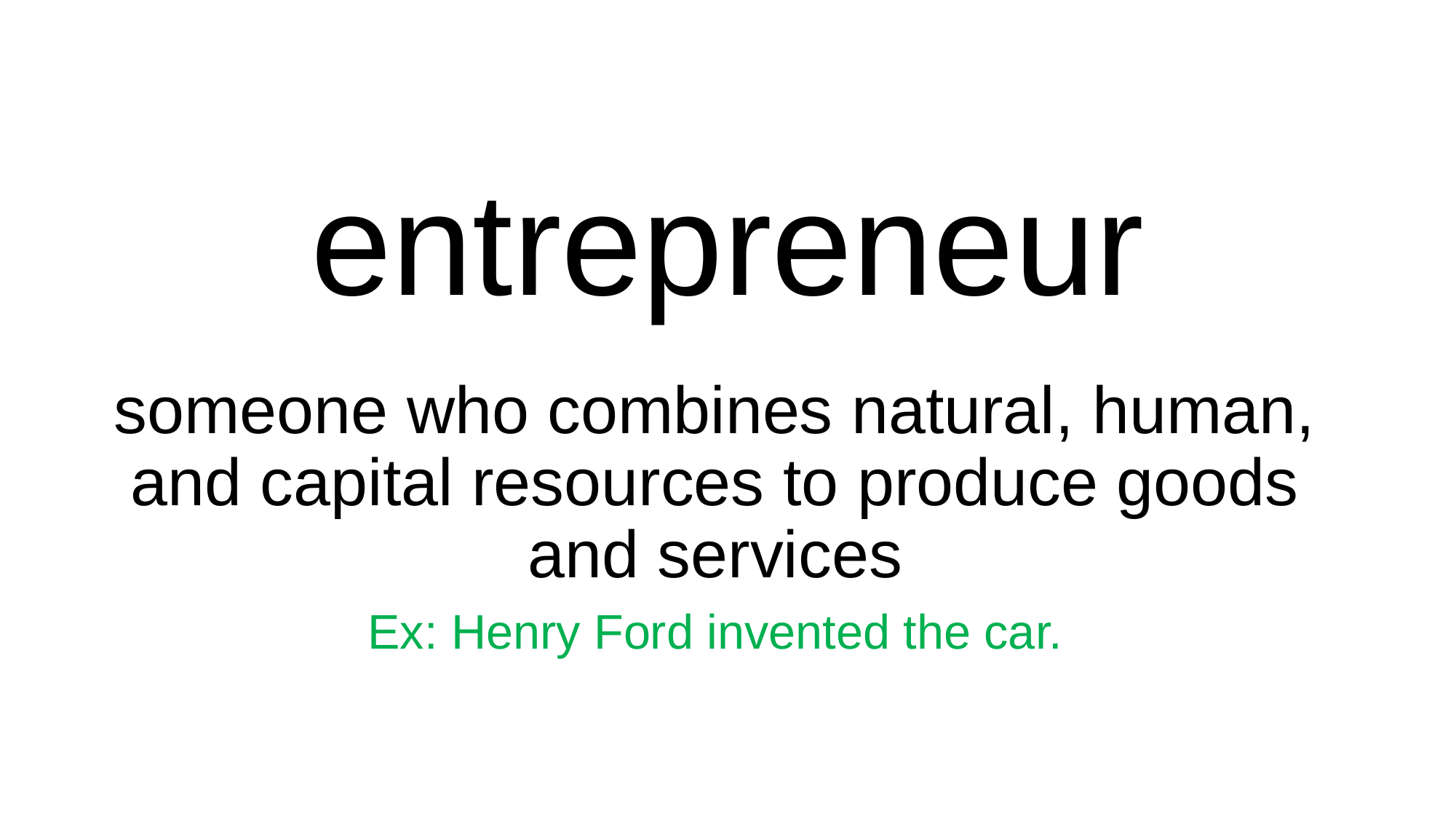

# entrepreneur
someone who combines natural, human, and capital resources to produce goods and services
Ex: Henry Ford invented the car.